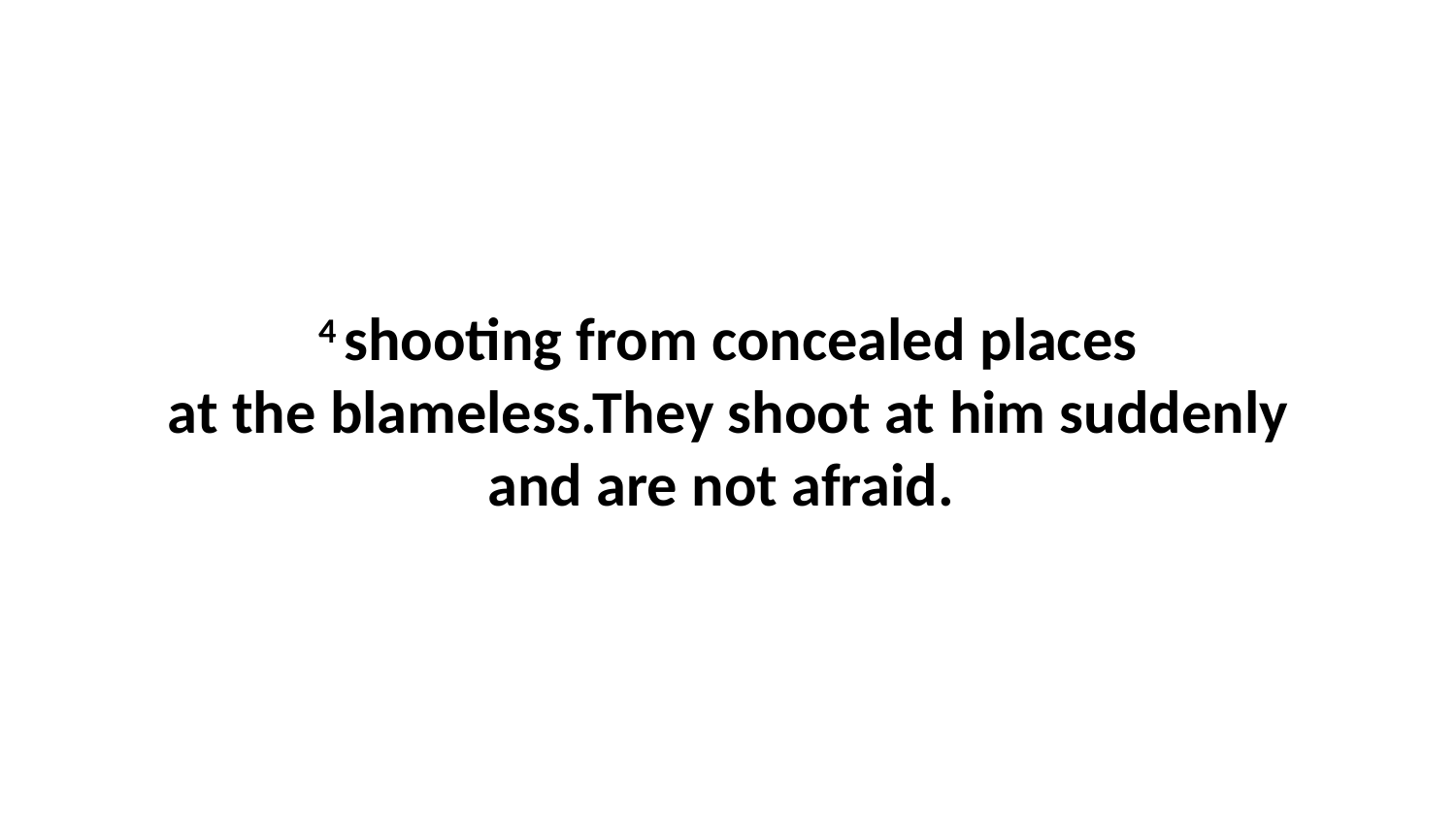

4 shooting from concealed places at the blameless.They shoot at him suddenly and are not afraid.